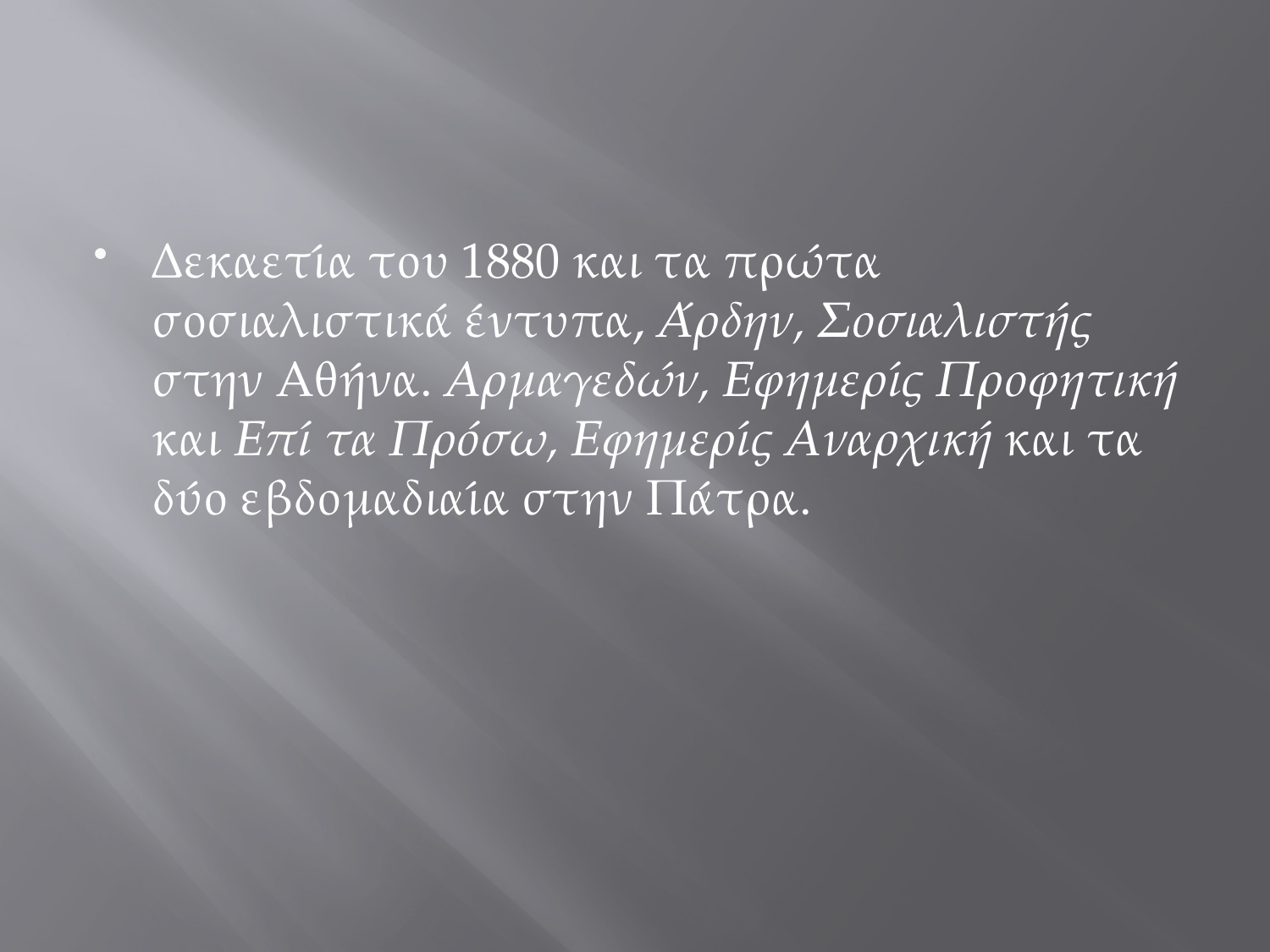

#
Δεκαετία του 1880 και τα πρώτα σοσιαλιστικά έντυπα, Άρδην, Σοσιαλιστής στην Αθήνα. Αρμαγεδών, Εφημερίς Προφητική και Επί τα Πρόσω, Εφημερίς Αναρχική και τα δύο εβδομαδιαία στην Πάτρα.